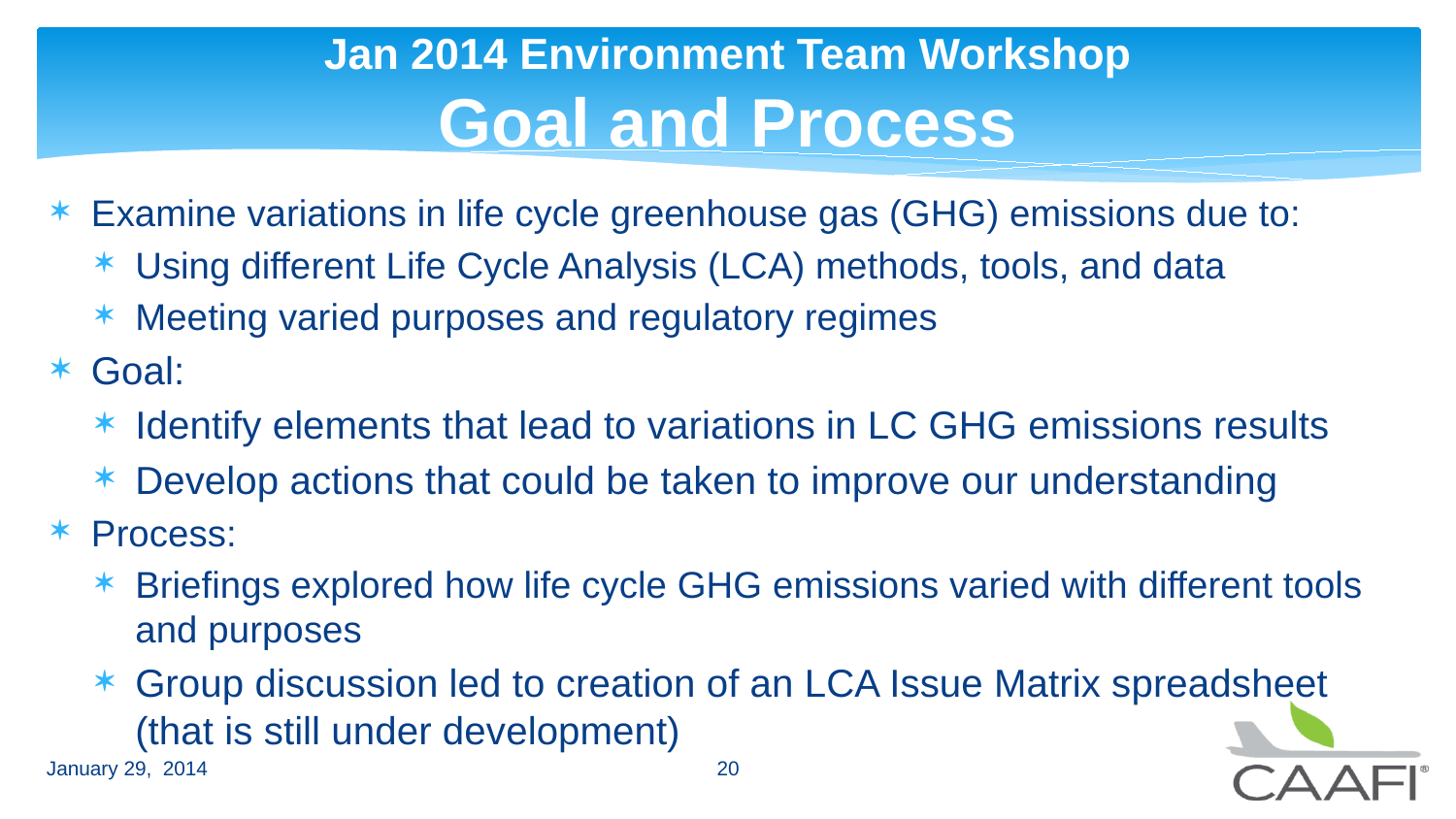

# Jan 2014 Environment Team Workshop Goal and Process
Examine variations in life cycle greenhouse gas (GHG) emissions due to:
Using different Life Cycle Analysis (LCA) methods, tools, and data
Meeting varied purposes and regulatory regimes
Goal:
Identify elements that lead to variations in LC GHG emissions results
Develop actions that could be taken to improve our understanding
Process:
Briefings explored how life cycle GHG emissions varied with different tools and purposes
Group discussion led to creation of an LCA Issue Matrix spreadsheet (that is still under development)
January 29,  2014
20